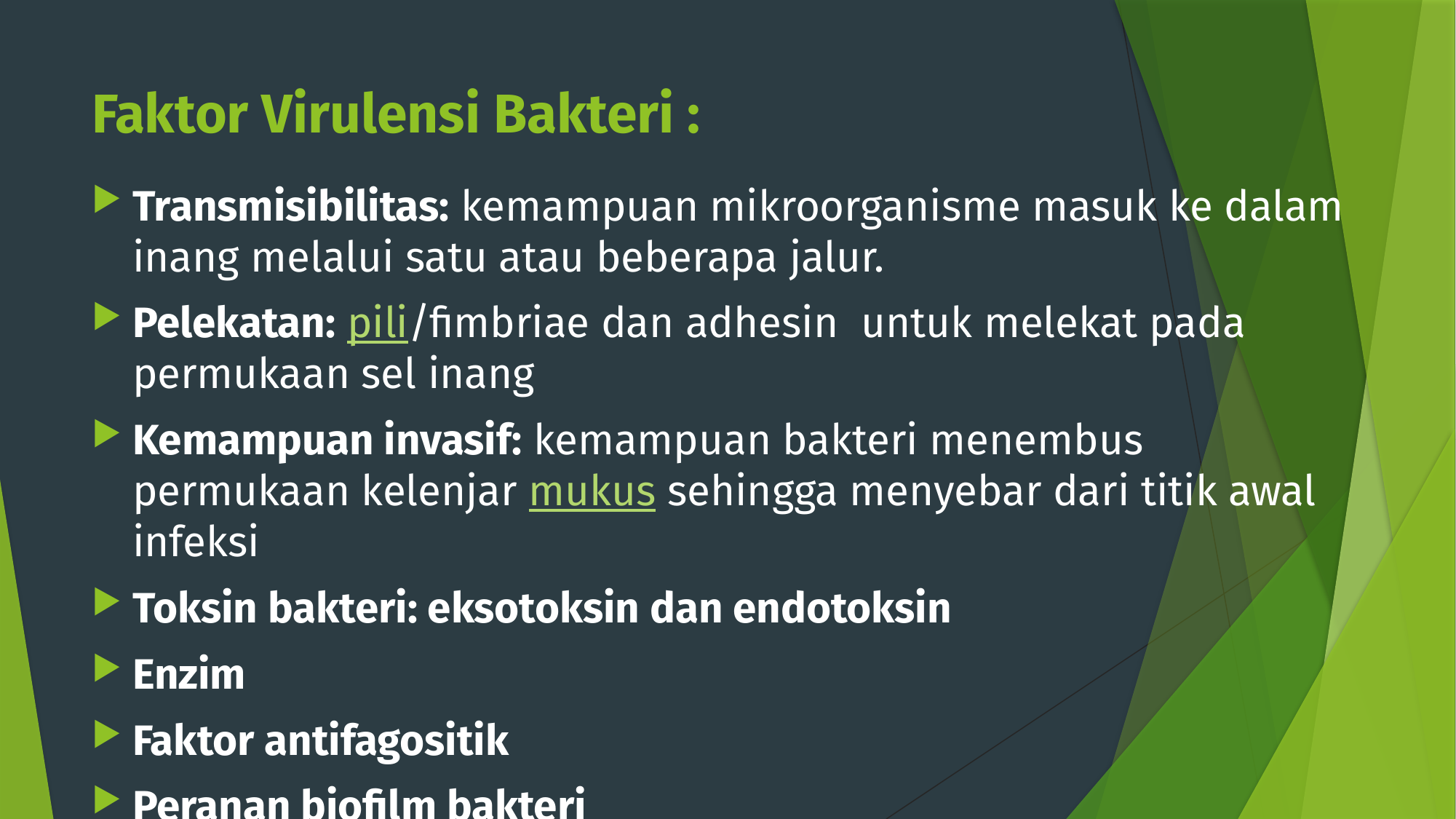

# Faktor Virulensi Bakteri :
Transmisibilitas: kemampuan mikroorganisme masuk ke dalam inang melalui satu atau beberapa jalur.
Pelekatan: pili/fimbriae dan adhesin  untuk melekat pada permukaan sel inang
Kemampuan invasif: kemampuan bakteri menembus permukaan kelenjar mukus sehingga menyebar dari titik awal infeksi
Toksin bakteri: eksotoksin dan endotoksin
Enzim
Faktor antifagositik
Peranan biofilm bakteri